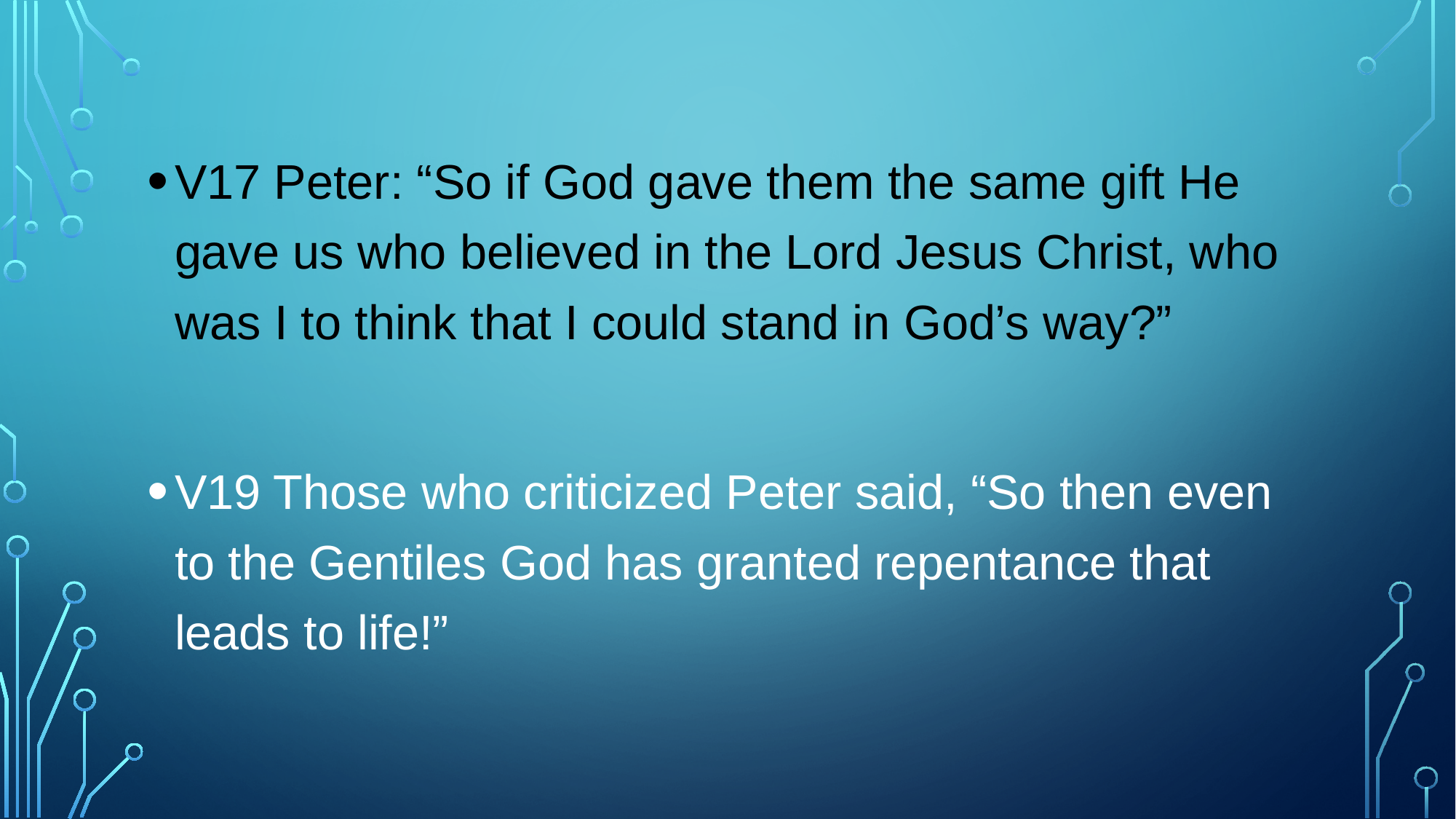

V17 Peter: “So if God gave them the same gift He gave us who believed in the Lord Jesus Christ, who was I to think that I could stand in God’s way?”

V19 Those who criticized Peter said, “So then even to the Gentiles God has granted repentance that leads to life!”